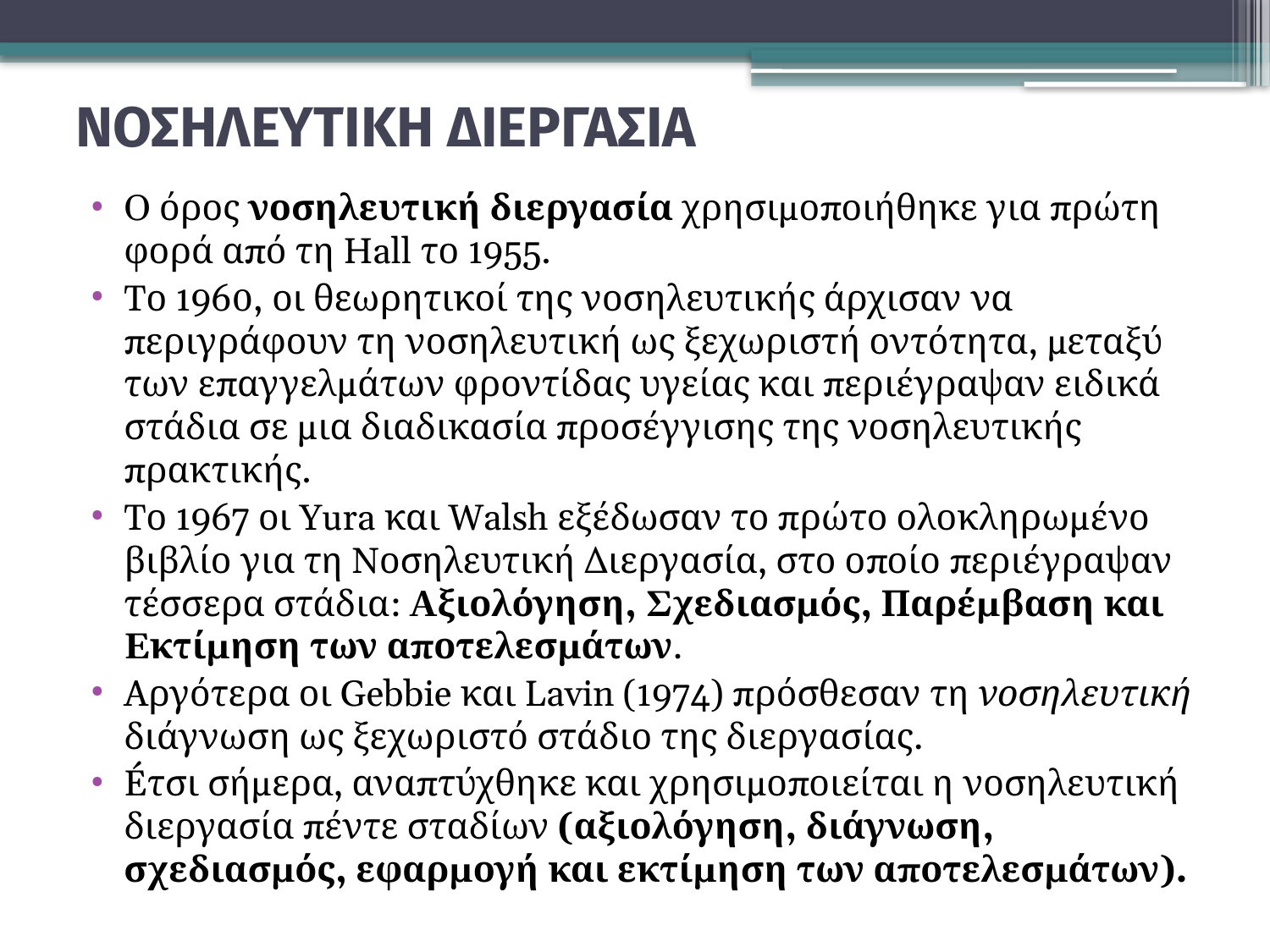

# ΝΟΣΗΛΕΥΤΙΚΗ ΔΙΕΡΓΑΣΙΑ
Ο όρος νοσηλευτική διεργασία χρησιμοποιήθηκε για πρώτη φορά από τη Hall το 1955.
Το 1960, οι θεωρητικοί της νοσηλευτικής άρχισαν να περιγράφουν τη νοσηλευτική ως ξεχωριστή οντότητα, μεταξύ των επαγγελμάτων φροντίδας υγείας και περιέγραψαν ειδικά στάδια σε μια διαδικασία προσέγγισης της νοσηλευτικής πρακτικής.
Το 1967 οι Yura και Walsh εξέδωσαν το πρώτο ολοκληρωμένο βιβλίο για τη Νοσηλευτική Διεργασία, στο οποίο περιέγραψαν τέσσερα στάδια: Αξιολόγηση, Σχεδιασμός, Παρέμβαση και Εκτίμηση των αποτελεσμάτων.
Αργότερα οι Gebbie και Lavin (1974) πρόσθεσαν τη νοσηλευτική διάγνωση ως ξεχωριστό στάδιο της διεργασίας.
Έτσι σήμερα, αναπτύχθηκε και χρησιμοποιείται η νοσηλευτική διεργασία πέντε σταδίων (αξιολόγηση, διάγνωση, σχεδιασμός, εφαρμογή και εκτίμηση των αποτελεσμάτων).